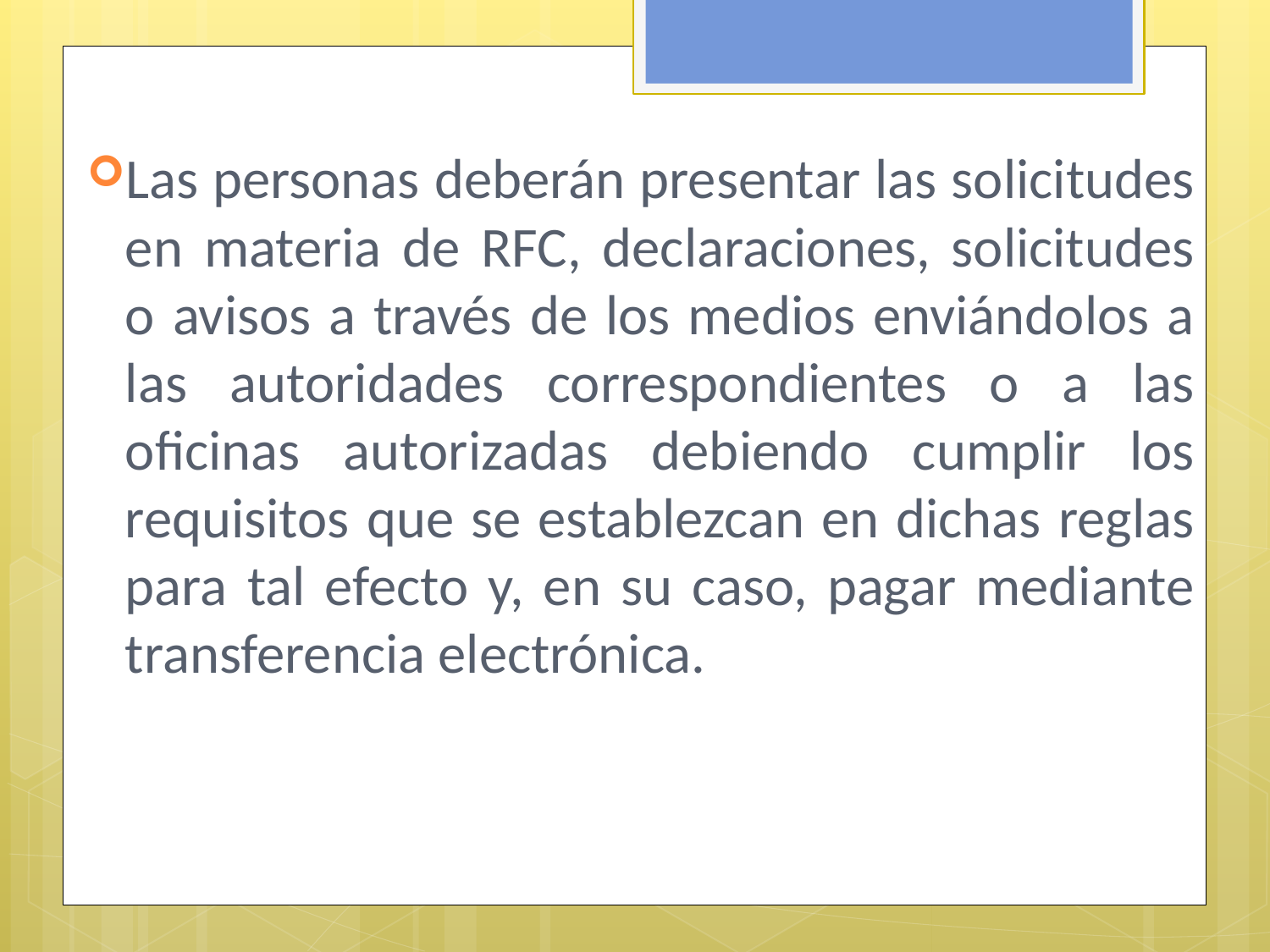

Las personas deberán presentar las solicitudes en materia de RFC, declaraciones, solicitudes o avisos a través de los medios enviándolos a las autoridades correspondientes o a las oficinas autorizadas debiendo cumplir los requisitos que se establezcan en dichas reglas para tal efecto y, en su caso, pagar mediante transferencia electrónica.